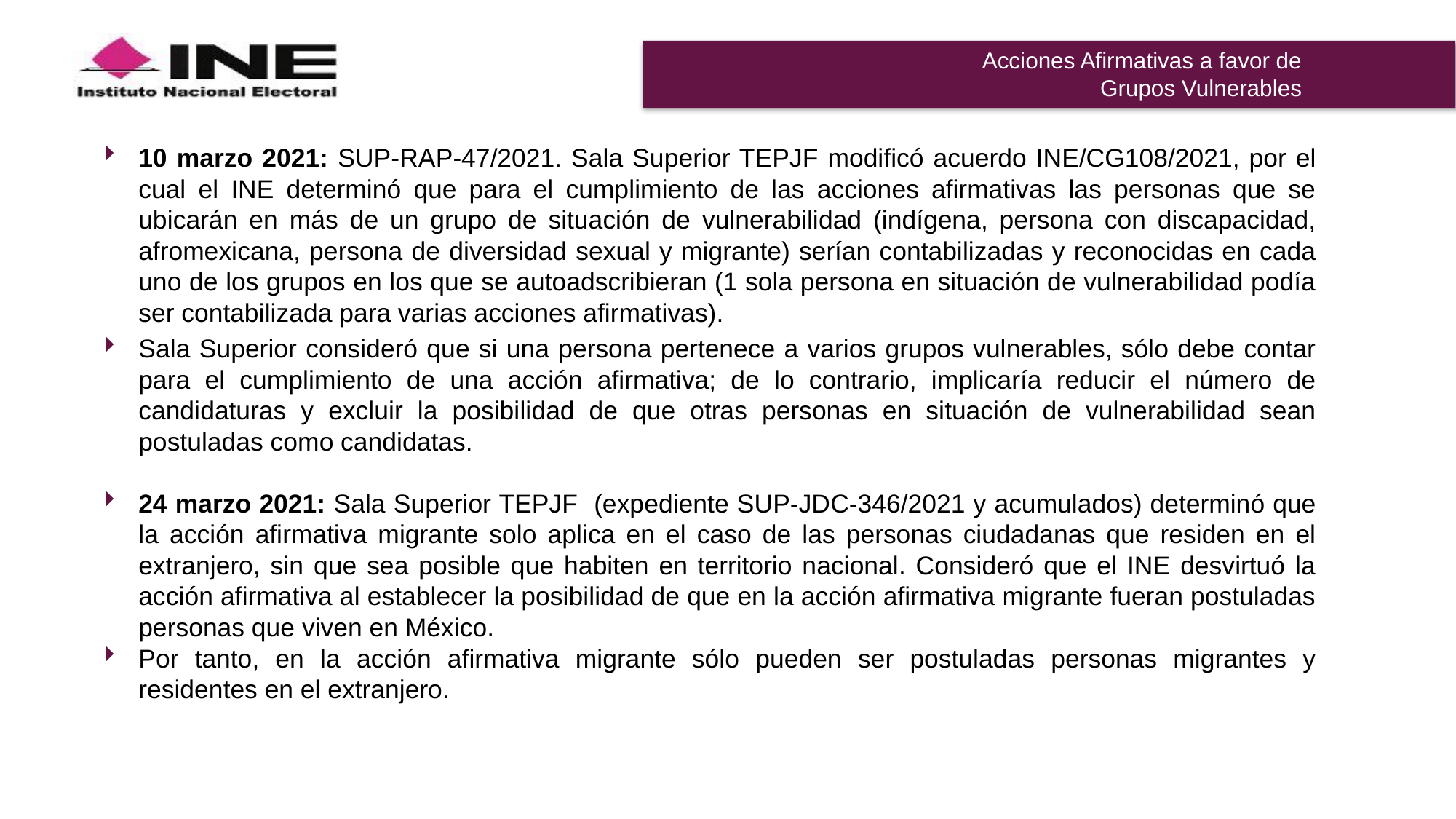

# Acciones Afirmativas a favor de Grupos Vulnerables
10 marzo 2021: SUP-RAP-47/2021. Sala Superior TEPJF modificó acuerdo INE/CG108/2021, por el cual el INE determinó que para el cumplimiento de las acciones afirmativas las personas que se ubicarán en más de un grupo de situación de vulnerabilidad (indígena, persona con discapacidad, afromexicana, persona de diversidad sexual y migrante) serían contabilizadas y reconocidas en cada uno de los grupos en los que se autoadscribieran (1 sola persona en situación de vulnerabilidad podía ser contabilizada para varias acciones afirmativas).
Sala Superior consideró que si una persona pertenece a varios grupos vulnerables, sólo debe contar para el cumplimiento de una acción afirmativa; de lo contrario, implicaría reducir el número de candidaturas y excluir la posibilidad de que otras personas en situación de vulnerabilidad sean postuladas como candidatas.

24 marzo 2021: Sala Superior TEPJF  (expediente SUP-JDC-346/2021 y acumulados) determinó que la acción afirmativa migrante solo aplica en el caso de las personas ciudadanas que residen en el extranjero, sin que sea posible que habiten en territorio nacional. Consideró que el INE desvirtuó la acción afirmativa al establecer la posibilidad de que en la acción afirmativa migrante fueran postuladas personas que viven en México.
Por tanto, en la acción afirmativa migrante sólo pueden ser postuladas personas migrantes y residentes en el extranjero.